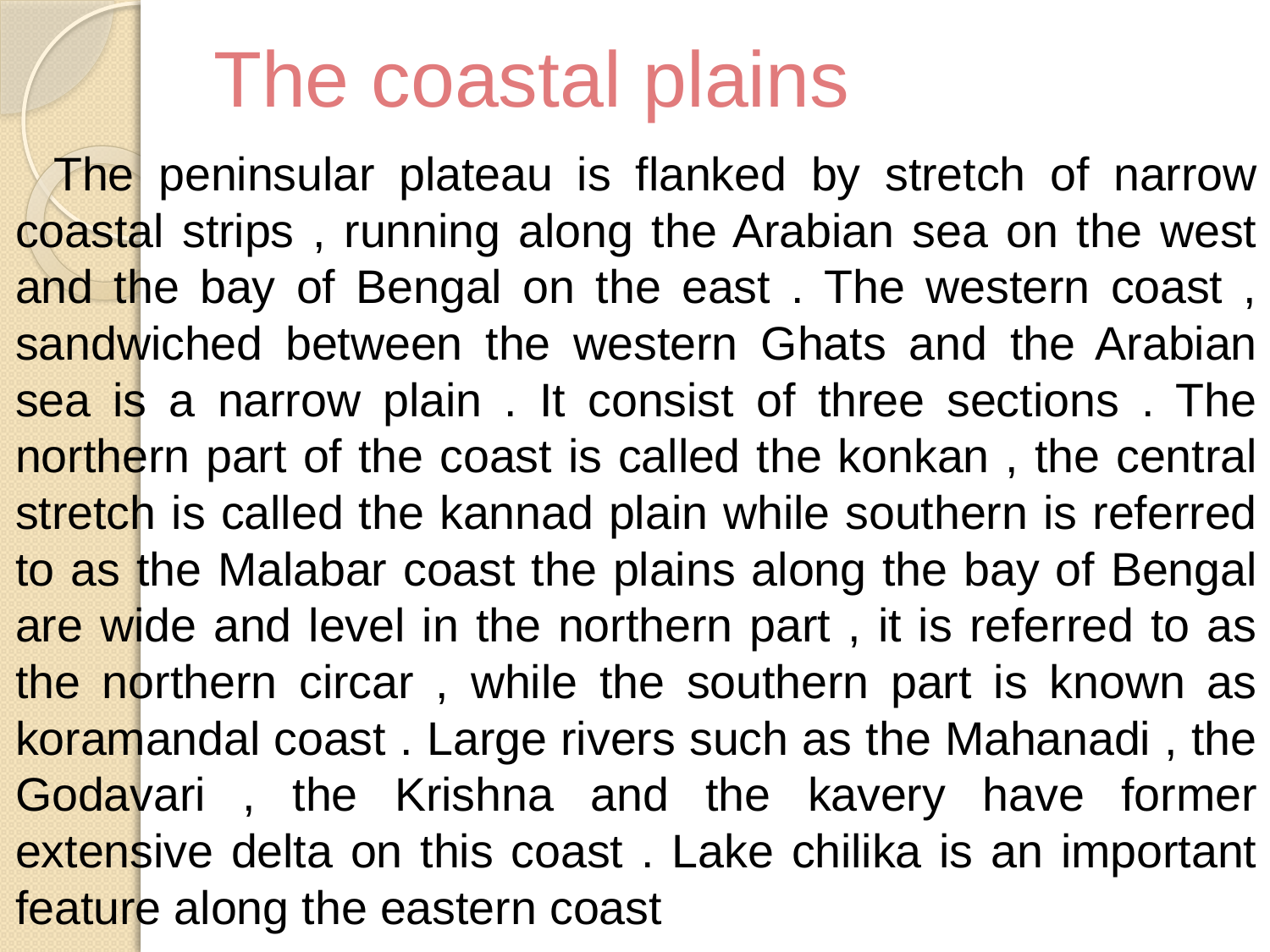

# The coastal plains
   The peninsular plateau is flanked by stretch of narrow coastal strips , running along the Arabian sea on the west and the bay of Bengal on the east . The western coast , sandwiched between the western Ghats and the Arabian sea is a narrow plain . It consist of three sections . The northern part of the coast is called the konkan , the central stretch is called the kannad plain while southern is referred to as the Malabar coast the plains along the bay of Bengal are wide and level in the northern part , it is referred to as the northern circar , while the southern part is known as koramandal coast . Large rivers such as the Mahanadi , the Godavari , the Krishna and the kavery have former extensive delta on this coast . Lake chilika is an important feature along the eastern coast